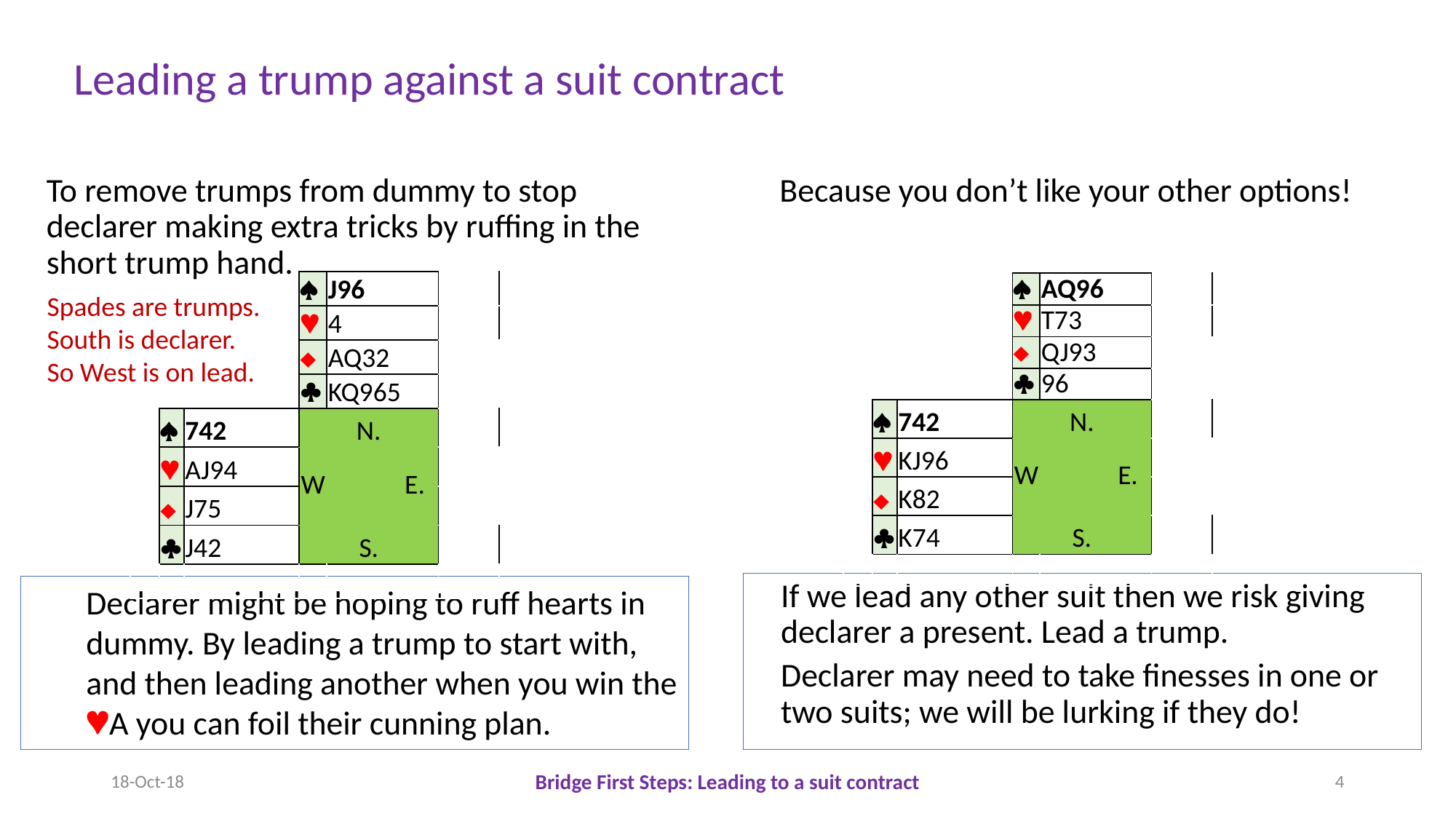

# Leading a trump against a suit contract
To remove trumps from dummy to stop declarer making extra tricks by ruffing in the short trump hand.
 Because you don’t like your other options!
|  |  |  |  |  |  |
| --- | --- | --- | --- | --- | --- |
|  |  |  | ♠ | J96 |  |
|  |  |  | ♥ | 4 |  |
|  |  |  | ♦ | AQ32 |  |
|  |  |  | ♣ | KQ965 |  |
|  | ♠ | 742 | N. |  |  |
|  | ♥ | AJ94 | W | E. |  |
|  | ♦ | J75 |  |  |  |
|  | ♣ | J42 | S. |  |  |
|  |  |  |  |  |  |
|  |  |  |  |  |  |
| --- | --- | --- | --- | --- | --- |
|  |  |  | ♠ | AQ96 |  |
|  |  |  | ♥ | T73 |  |
|  |  |  | ♦ | QJ93 |  |
|  |  |  | ♣ | 96 |  |
|  | ♠ | 742 | N. |  |  |
|  | ♥ | KJ96 | W | E. |  |
|  | ♦ | K82 |  |  |  |
|  | ♣ | K74 | S. |  |  |
|  |  |  |  |  |  |
Spades are trumps. South is declarer.
So West is on lead.
If we lead any other suit then we risk giving declarer a present. Lead a trump.
Declarer may need to take finesses in one or two suits; we will be lurking if they do!

Declarer might be hoping to ruff hearts in dummy. By leading a trump to start with, and then leading another when you win the ♥A you can foil their cunning plan.

18-Oct-18
Bridge First Steps: Leading to a suit contract
4